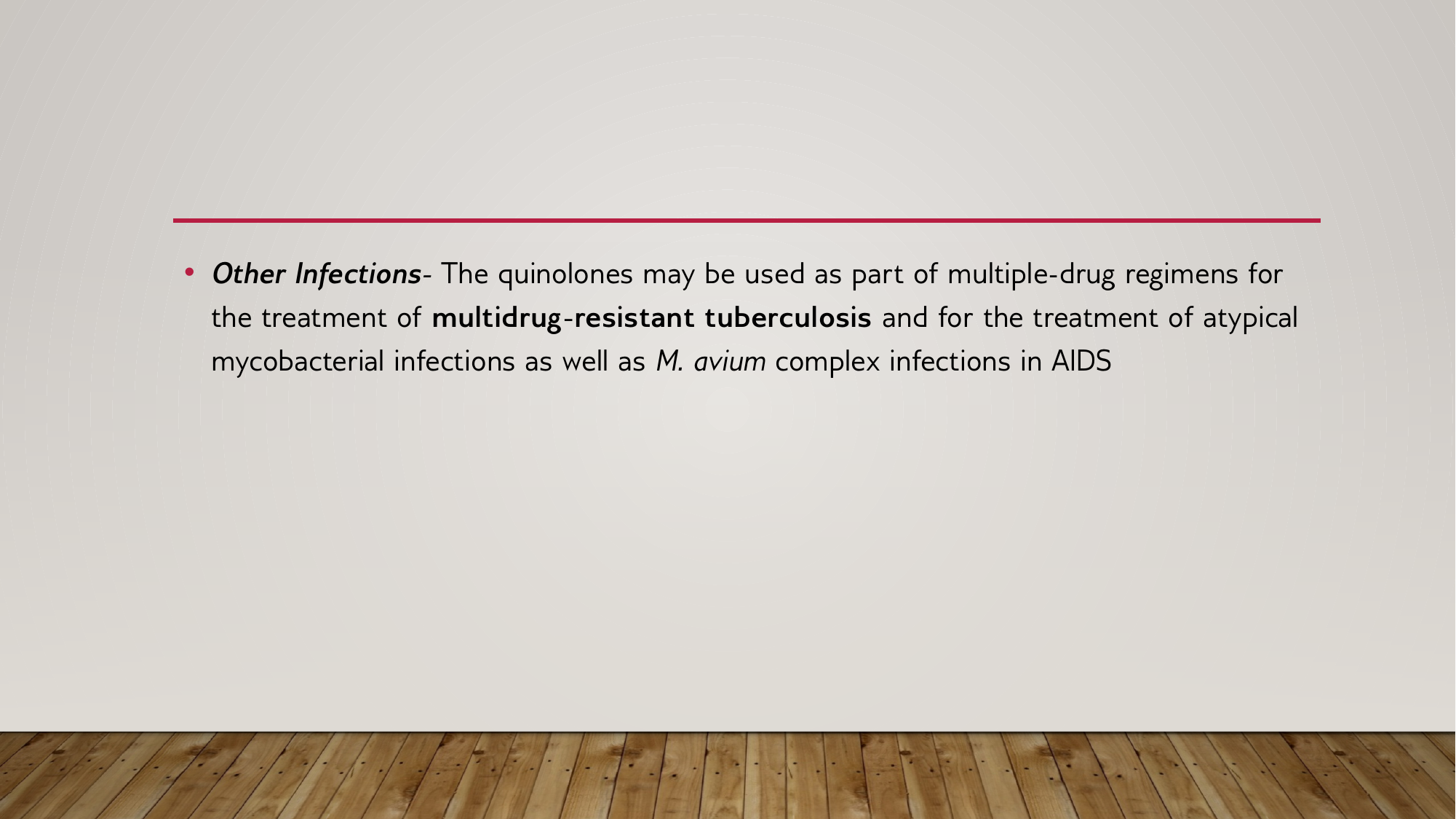

#
Other Infections- The quinolones may be used as part of multiple-drug regimens for the treatment of multidrug-resistant tuberculosis and for the treatment of atypical mycobacterial infections as well as M. avium complex infections in AIDS